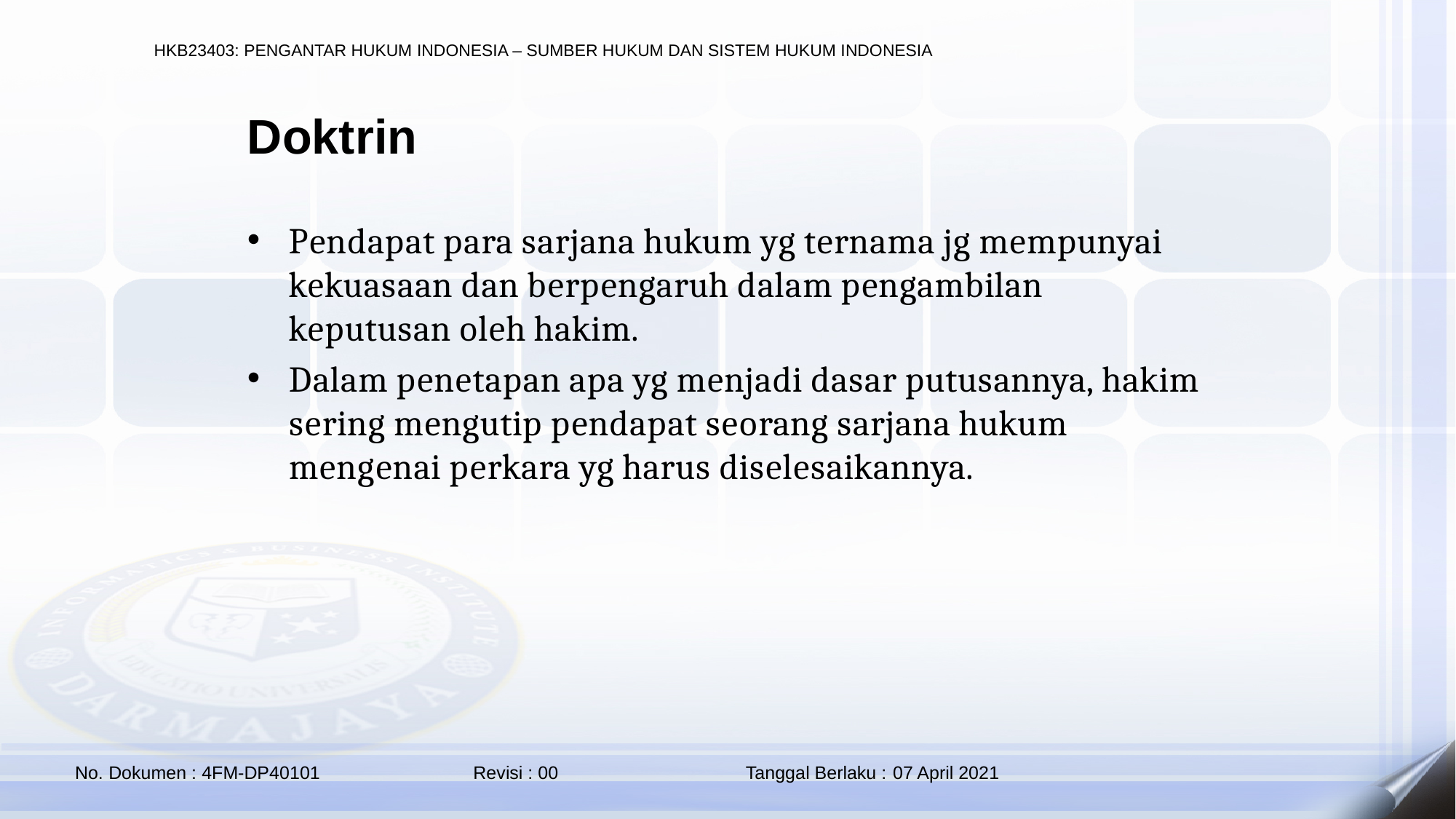

Doktrin
Pendapat para sarjana hukum yg ternama jg mempunyai kekuasaan dan berpengaruh dalam pengambilan keputusan oleh hakim.
Dalam penetapan apa yg menjadi dasar putusannya, hakim sering mengutip pendapat seorang sarjana hukum mengenai perkara yg harus diselesaikannya.